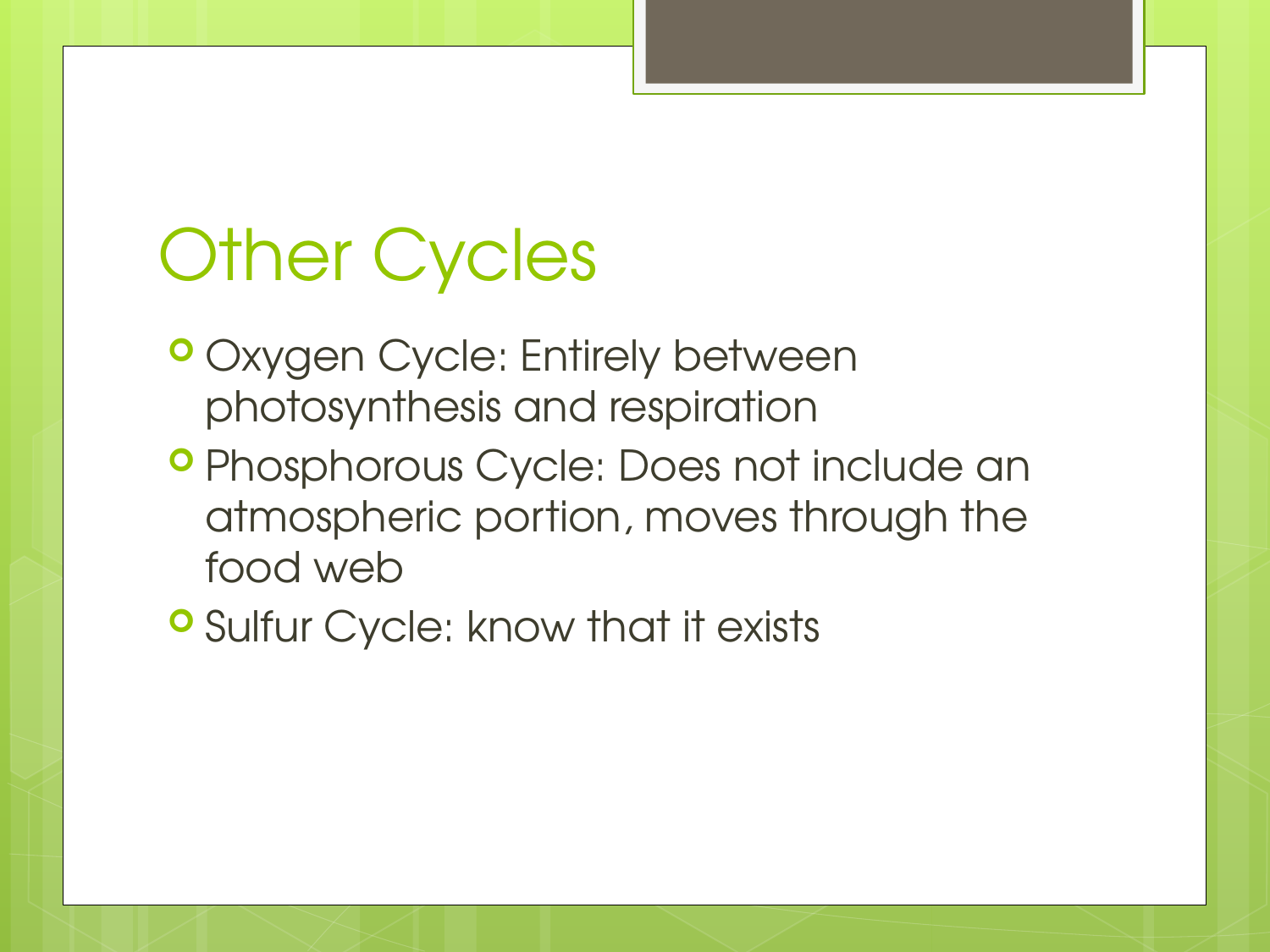

# Other Cycles
Oxygen Cycle: Entirely between photosynthesis and respiration
Phosphorous Cycle: Does not include an atmospheric portion, moves through the food web
Sulfur Cycle: know that it exists